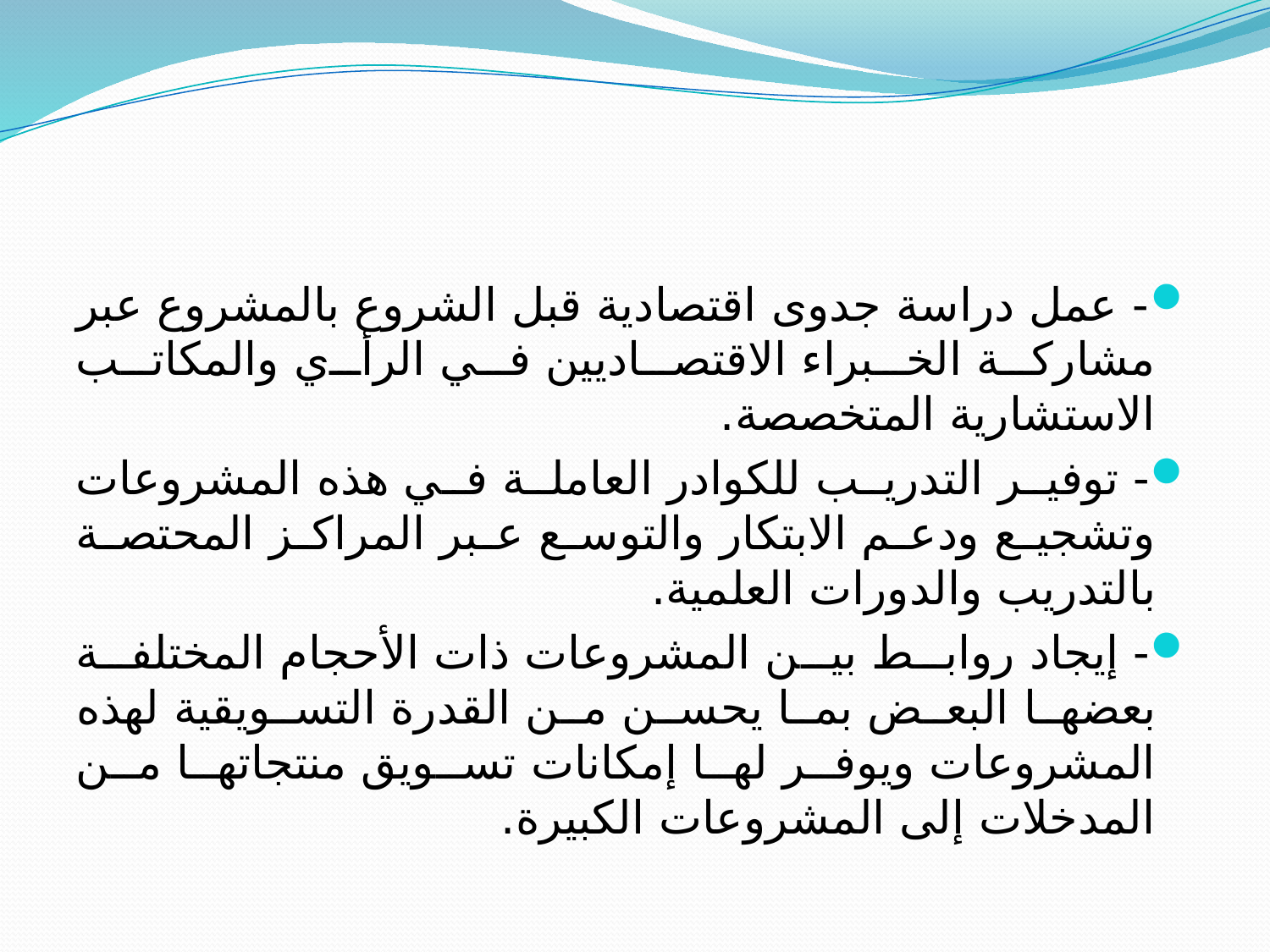

- عمل دراسة جدوى اقتصادية قبل الشروع بالمشروع عبر مشاركة الخبراء الاقتصاديين في الرأي والمكاتب الاستشارية المتخصصة.
- توفير التدريب للكوادر العاملة في هذه المشروعات وتشجيع ودعم الابتكار والتوسع عبر المراكز المحتصة بالتدريب والدورات العلمية.
- إيجاد روابط بين المشروعات ذات الأحجام المختلفة بعضها البعض بما يحسن من القدرة التسويقية لهذه المشروعات ويوفر لها إمكانات تسويق منتجاتها من المدخلات إلى المشروعات الكبيرة.